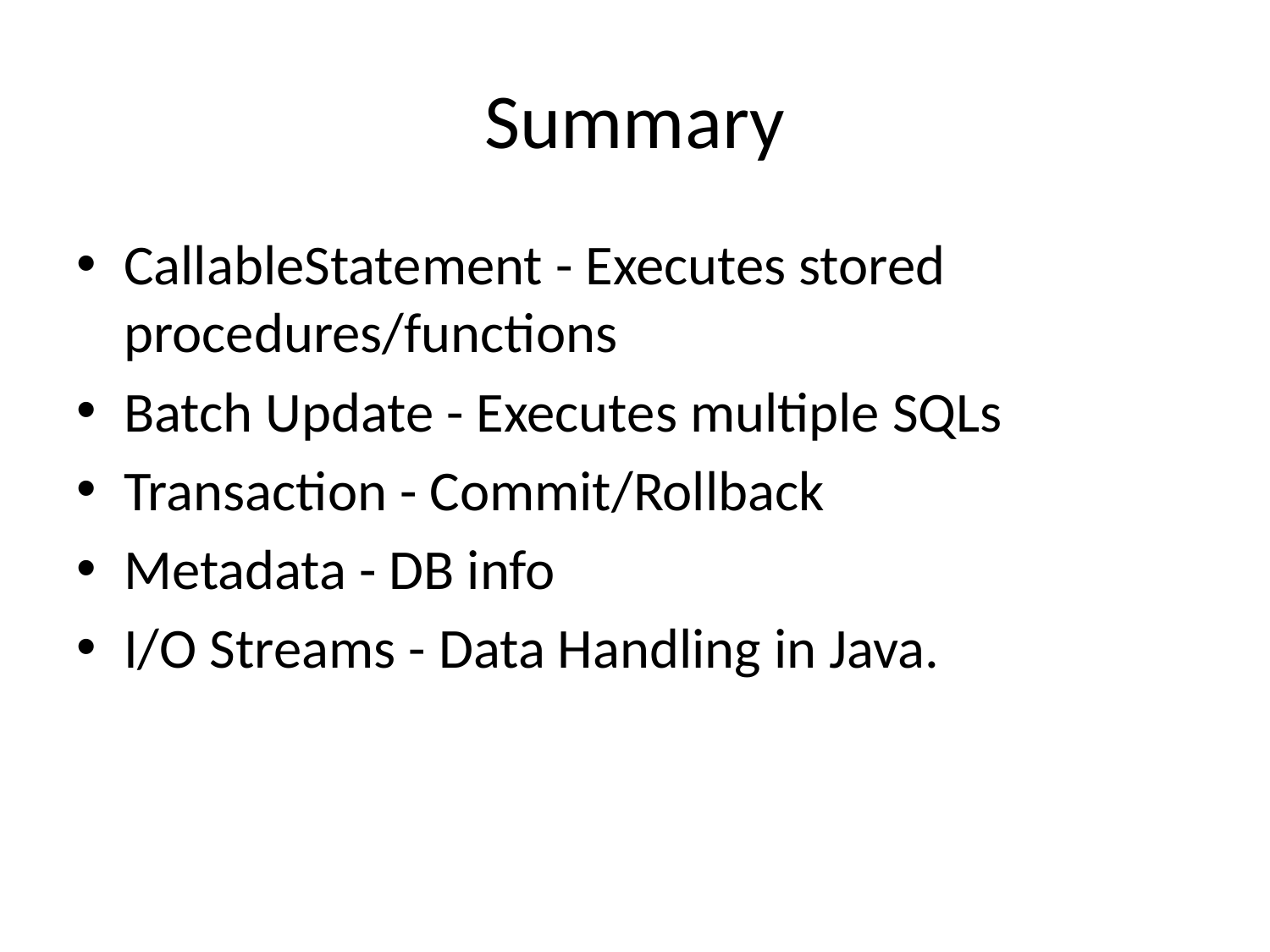

# Summary
CallableStatement - Executes stored procedures/functions
Batch Update - Executes multiple SQLs
Transaction - Commit/Rollback
Metadata - DB info
I/O Streams - Data Handling in Java.